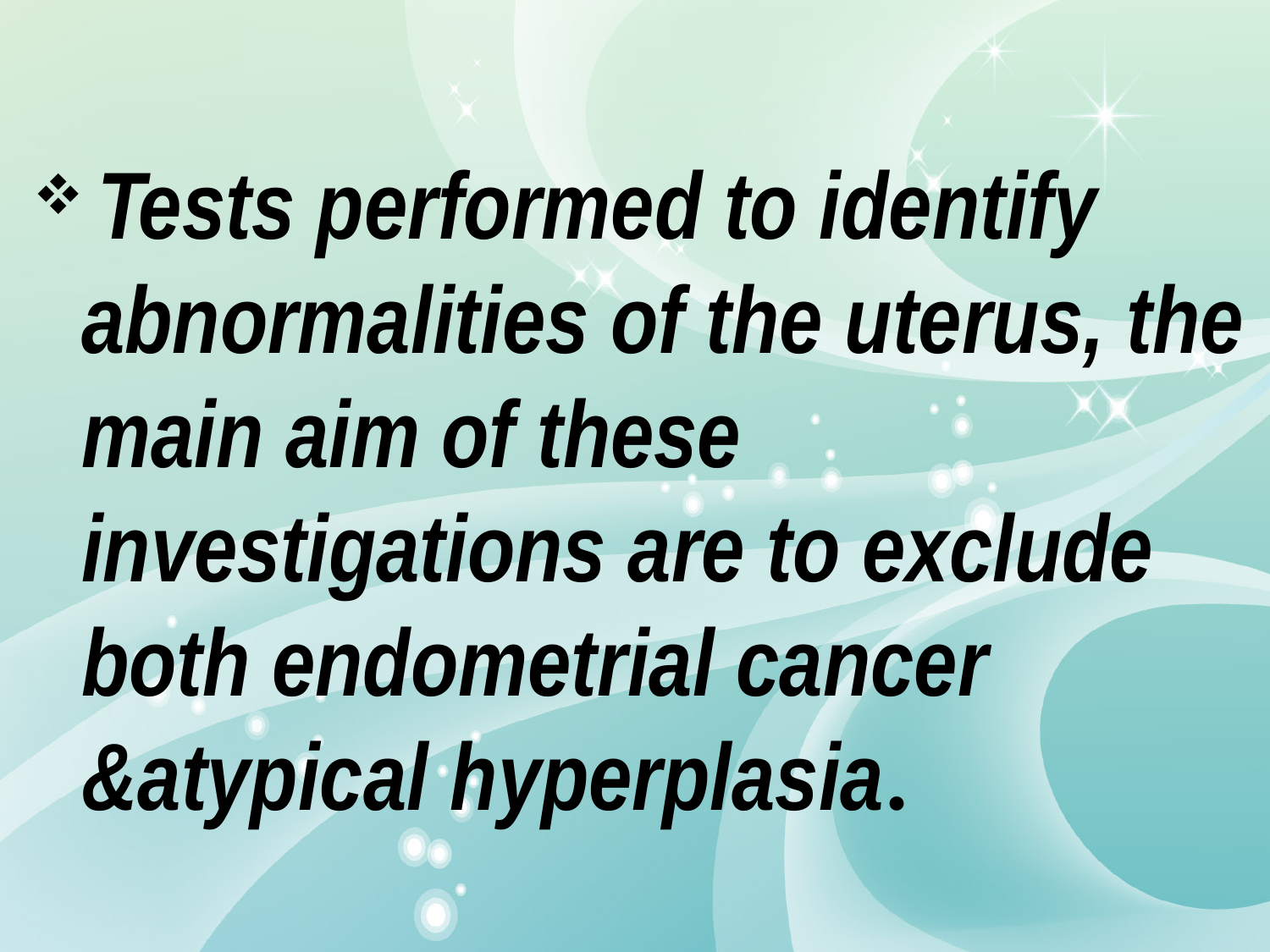

Tests performed to identify abnormalities of the uterus, the main aim of these investigations are to exclude both endometrial cancer &atypical hyperplasia.